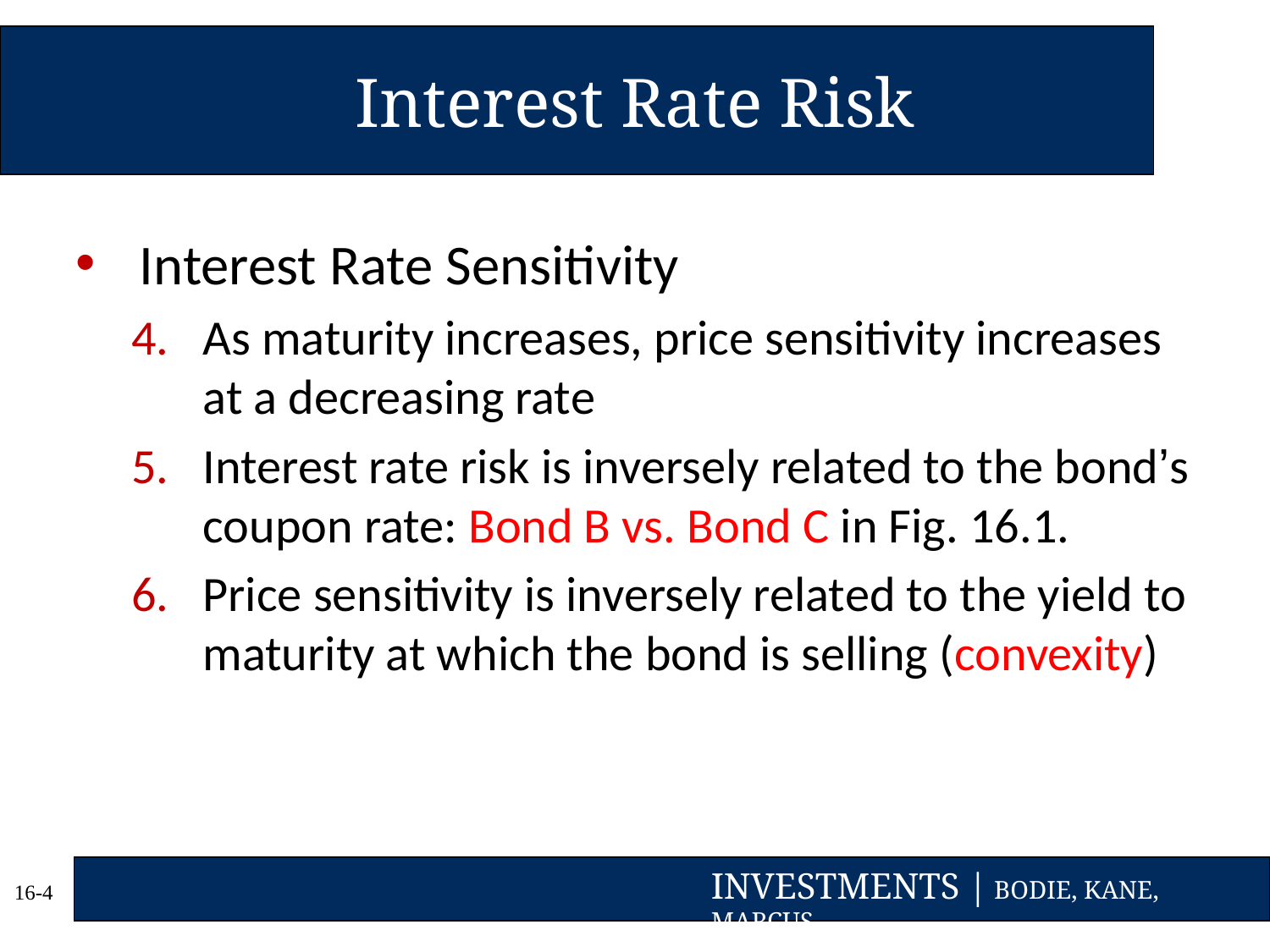

# Interest Rate Risk
Interest Rate Sensitivity
As maturity increases, price sensitivity increases at a decreasing rate
Interest rate risk is inversely related to the bond’s coupon rate: Bond B vs. Bond C in Fig. 16.1.
Price sensitivity is inversely related to the yield to maturity at which the bond is selling (convexity)